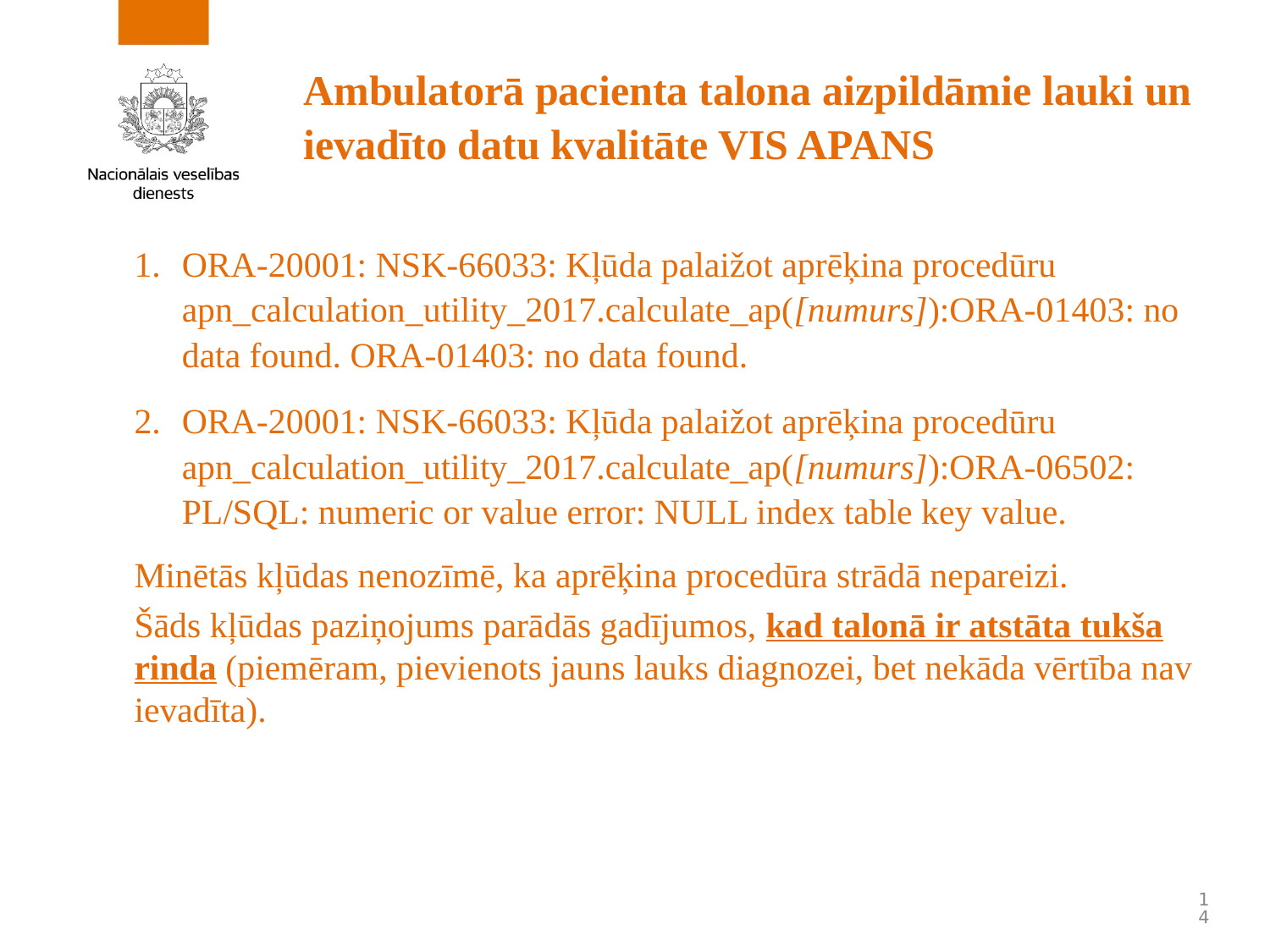

# Ambulatorā pacienta talona aizpildāmie lauki un ievadīto datu kvalitāte VIS APANS
ORA-20001: NSK-66033: Kļūda palaižot aprēķina procedūru apn_calculation_utility_2017.calculate_ap([numurs]):ORA-01403: no data found. ORA-01403: no data found.
ORA-20001: NSK-66033: Kļūda palaižot aprēķina procedūru apn_calculation_utility_2017.calculate_ap([numurs]):ORA-06502: PL/SQL: numeric or value error: NULL index table key value.
Minētās kļūdas nenozīmē, ka aprēķina procedūra strādā nepareizi.
Šāds kļūdas paziņojums parādās gadījumos, kad talonā ir atstāta tukša rinda (piemēram, pievienots jauns lauks diagnozei, bet nekāda vērtība nav ievadīta).

14